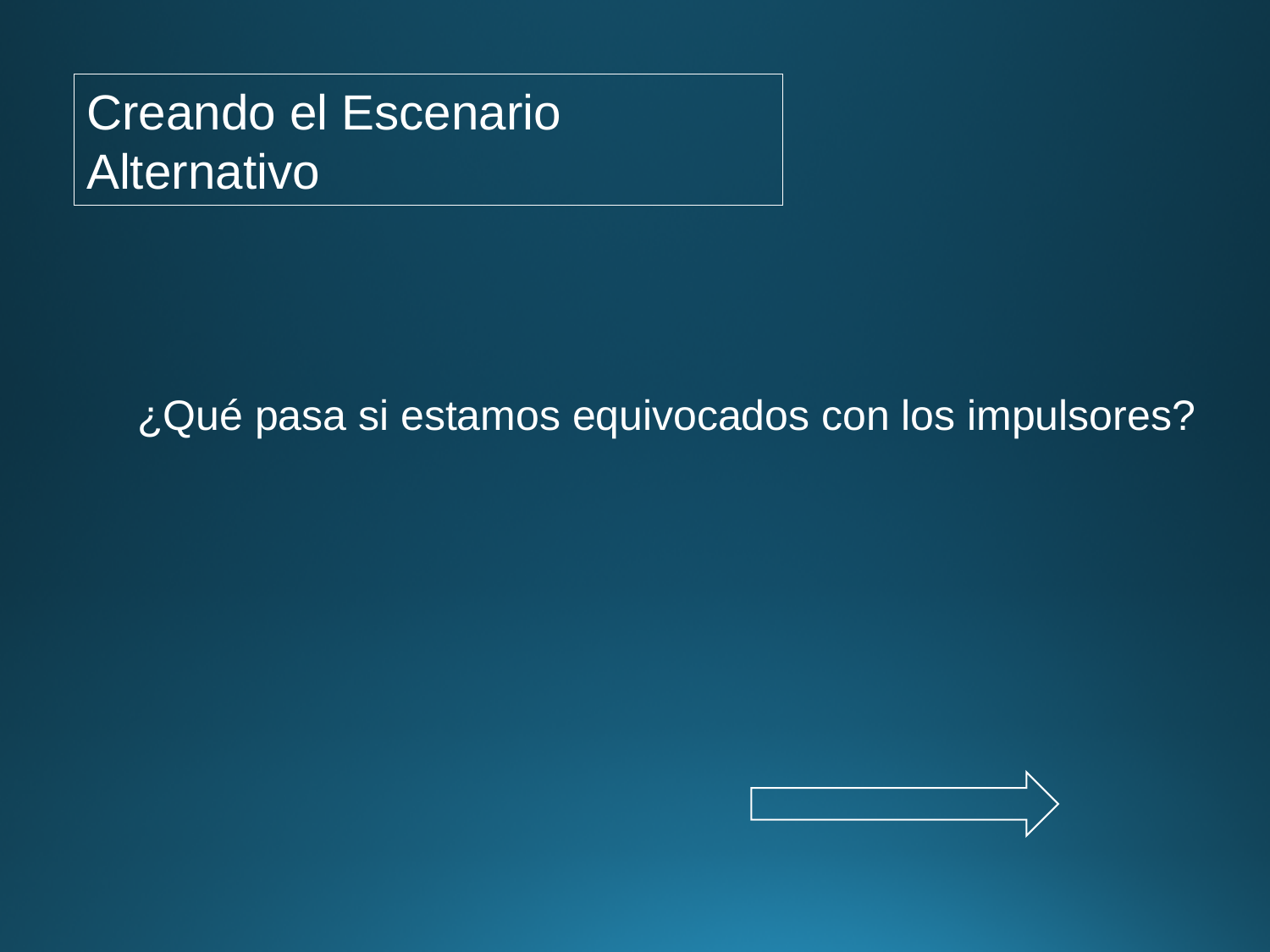

Creando el Escenario Alternativo
¿Qué pasa si estamos equivocados con los impulsores?